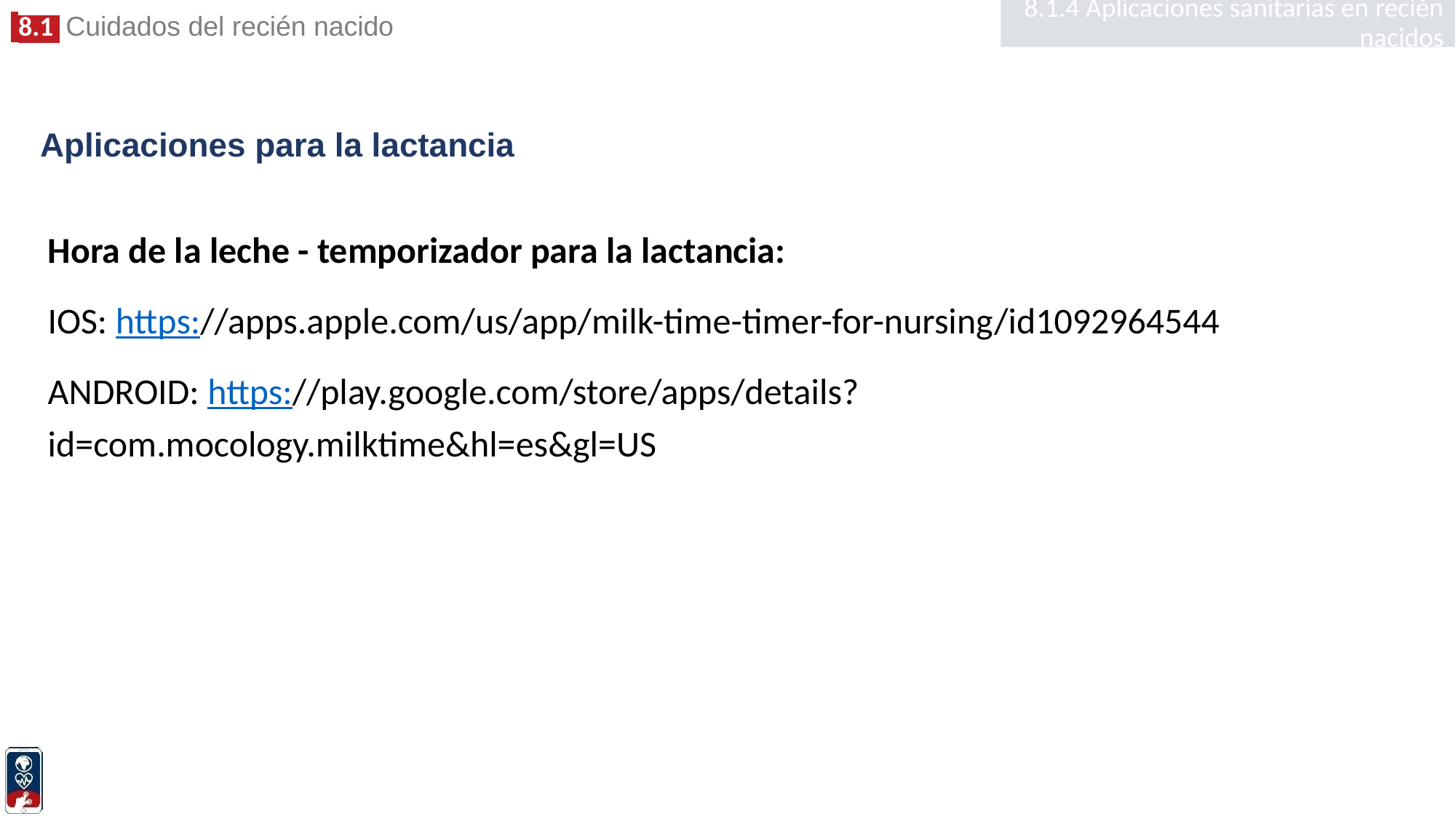

8.1.4 Aplicaciones sanitarias en recién nacidos
# Aplicaciones para la lactancia
Hora de la leche - temporizador para la lactancia:
IOS: https://apps.apple.com/us/app/milk-time-timer-for-nursing/id1092964544
ANDROID: https://play.google.com/store/apps/details?id=com.mocology.milktime&hl=es&gl=US